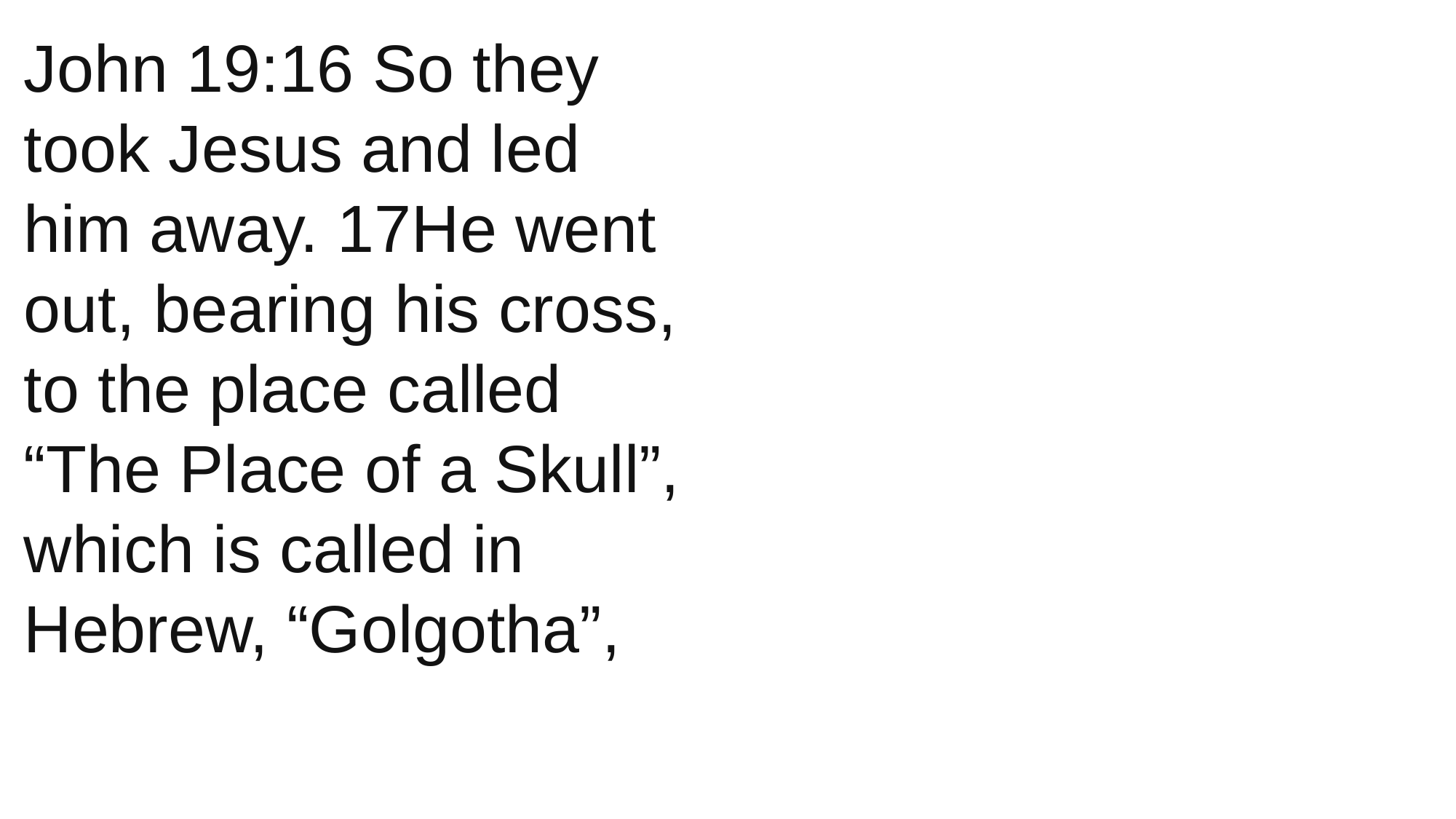

John 19:16 So they took Jesus and led him away. 17He went out, bearing his cross, to the place called “The Place of a Skull”, which is called in Hebrew, “Golgotha”,
 John